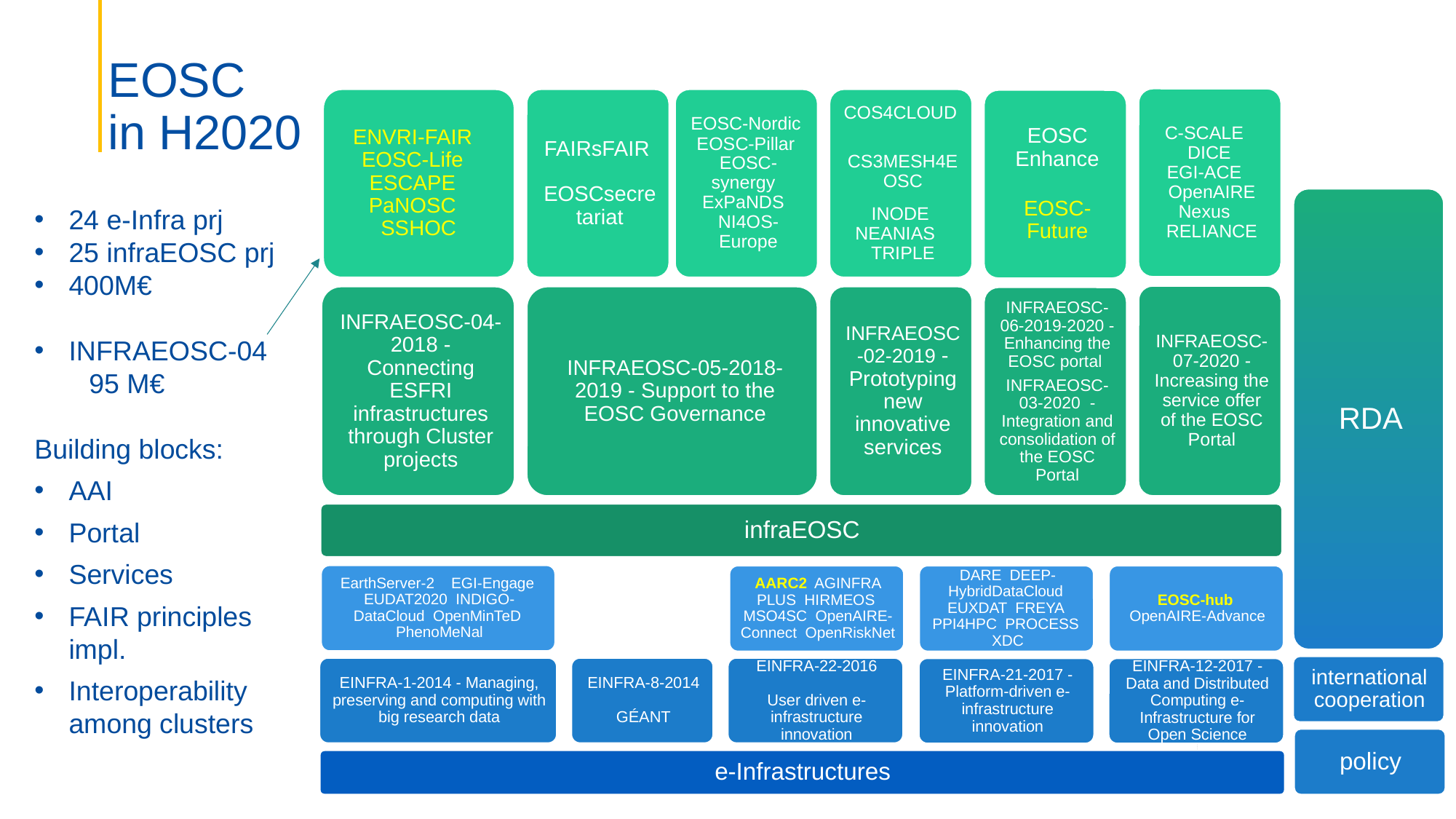

# EOSC in H2020
infraEOSC
INFRAEOSC-04-2018 - Connecting ESFRI infrastructures through Cluster projects
ENVRI-FAIR
EOSC-Life
ESCAPE
PaNOSC
SSHOC
INFRAEOSC-05-2018-2019 - Support to the EOSC Governance
FAIRsFAIR   EOSCsecretariat
EOSC-Nordic   EOSC-Pillar   EOSC-synergy   ExPaNDS   NI4OS-Europe
INFRAEOSC-02-2019 - Prototyping new innovative services
COS4CLOUD
CS3MESH4EOSC
INODE  NEANIAS
TRIPLE
INFRAEOSC-06-2019-2020 - Enhancing the EOSC portal
INFRAEOSC-03-2020  - Integration and consolidation of the EOSC Portal
EOSC Enhance

EOSC-Future
INFRAEOSC-07-2020 - Increasing the service offer of the EOSC Portal
C-SCALE
DICE
EGI-ACE
OpenAIRE Nexus
RELIANCE
e-Infrastructures
EINFRA-1-2014 - Managing, preserving and computing with big research data
EarthServer-2    EGI-Engage  EUDAT2020  INDIGO-DataCloud  OpenMinTeD  PhenoMeNal
EINFRA-8-2014
GÉANT
EINFRA-22-2016
User driven e-infrastructure innovation
AARC2  AGINFRA PLUS  HIRMEOS  MSO4SC  OpenAIRE-Connect  OpenRiskNet
EINFRA-21-2017 - Platform-driven e-infrastructure innovation
DARE  DEEP-HybridDataCloud  EUXDAT  FREYA  PPI4HPC  PROCESS  XDC
EINFRA-12-2017 - Data and Distributed Computing e-Infrastructure for Open Science
EOSC-hub
OpenAIRE-Advance
policy
international cooperation
RDA
24 e-Infra prj
25 infraEOSC prj
400M€

INFRAEOSC-04
95 M€

Building blocks:
AAI
Portal
Services
FAIR principles impl.
Interoperability among clusters